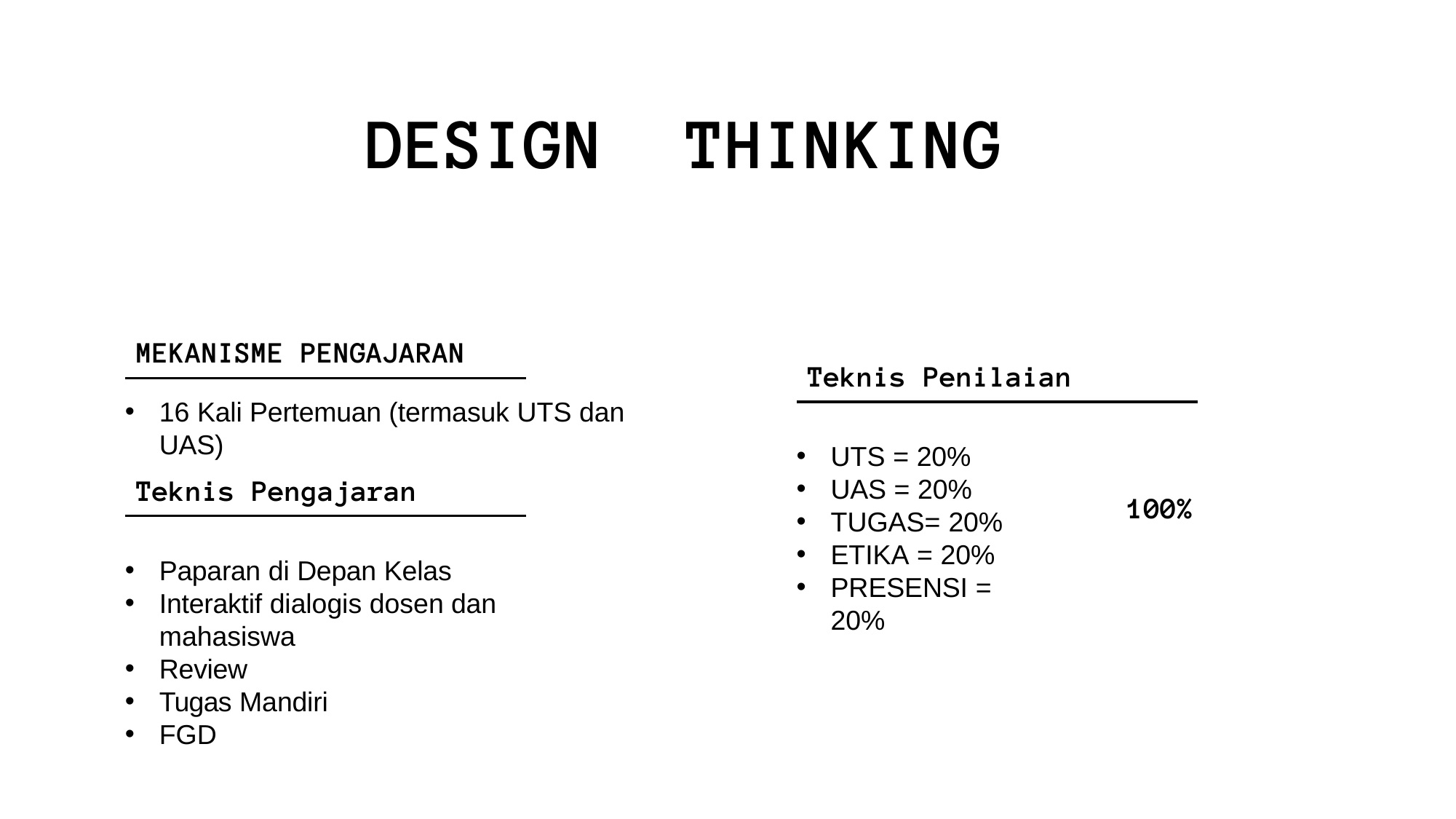

# DESIGN
THINKING
MEKANISME PENGAJARAN
Teknis Penilaian

16 Kali Pertemuan (termasuk UTS dan UAS)

UTS = 20%
UAS = 20%
TUGAS= 20%
ETIKA = 20%
PRESENSI = 20%
Teknis Pengajaran
100%

Paparan di Depan Kelas
Interaktif dialogis dosen dan mahasiswa
Review
Tugas Mandiri
FGD